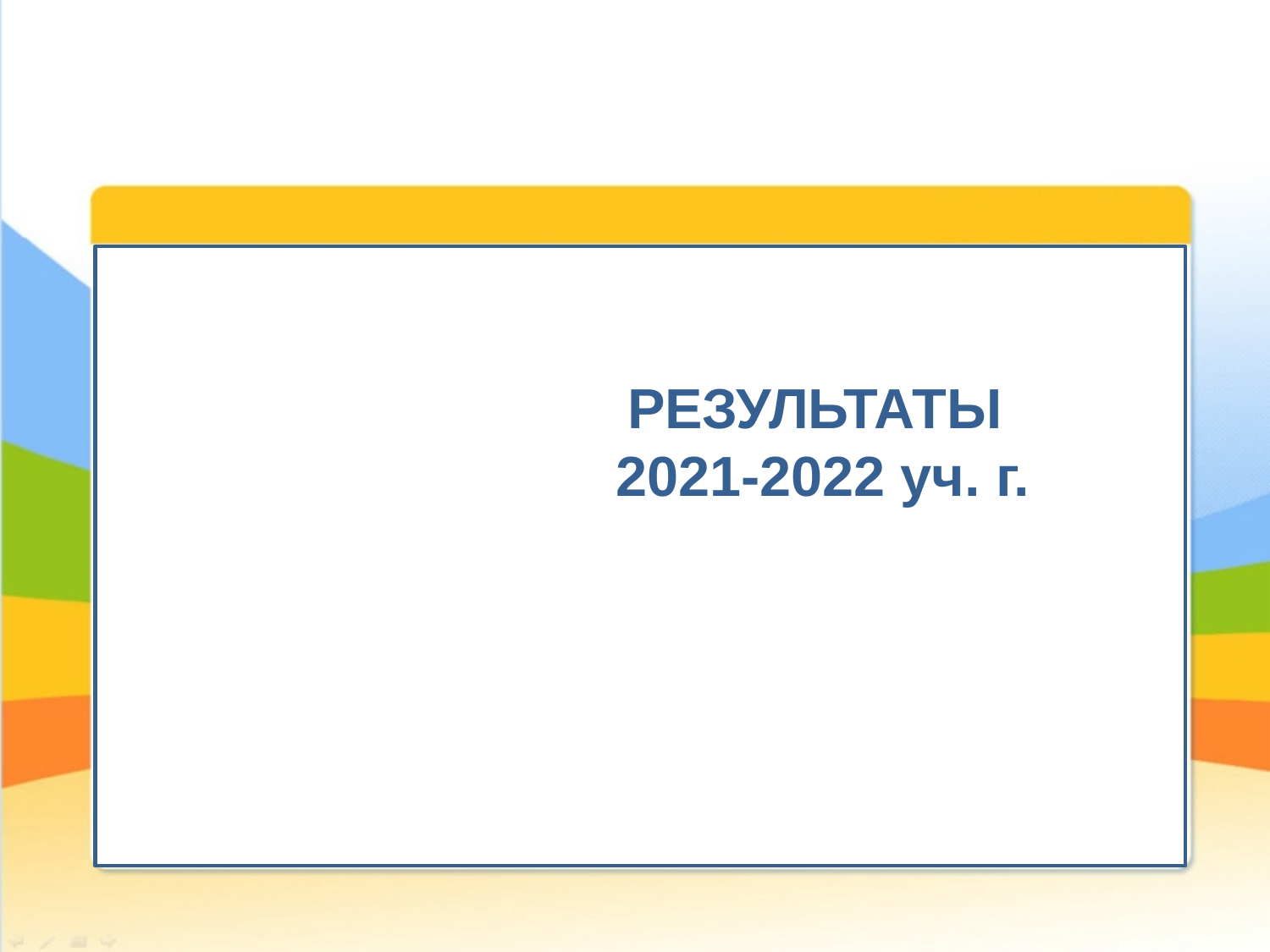

РЕЗУЛЬТАТЫ
 2021-2022 уч. г.
Развитие образования
Кежемского района